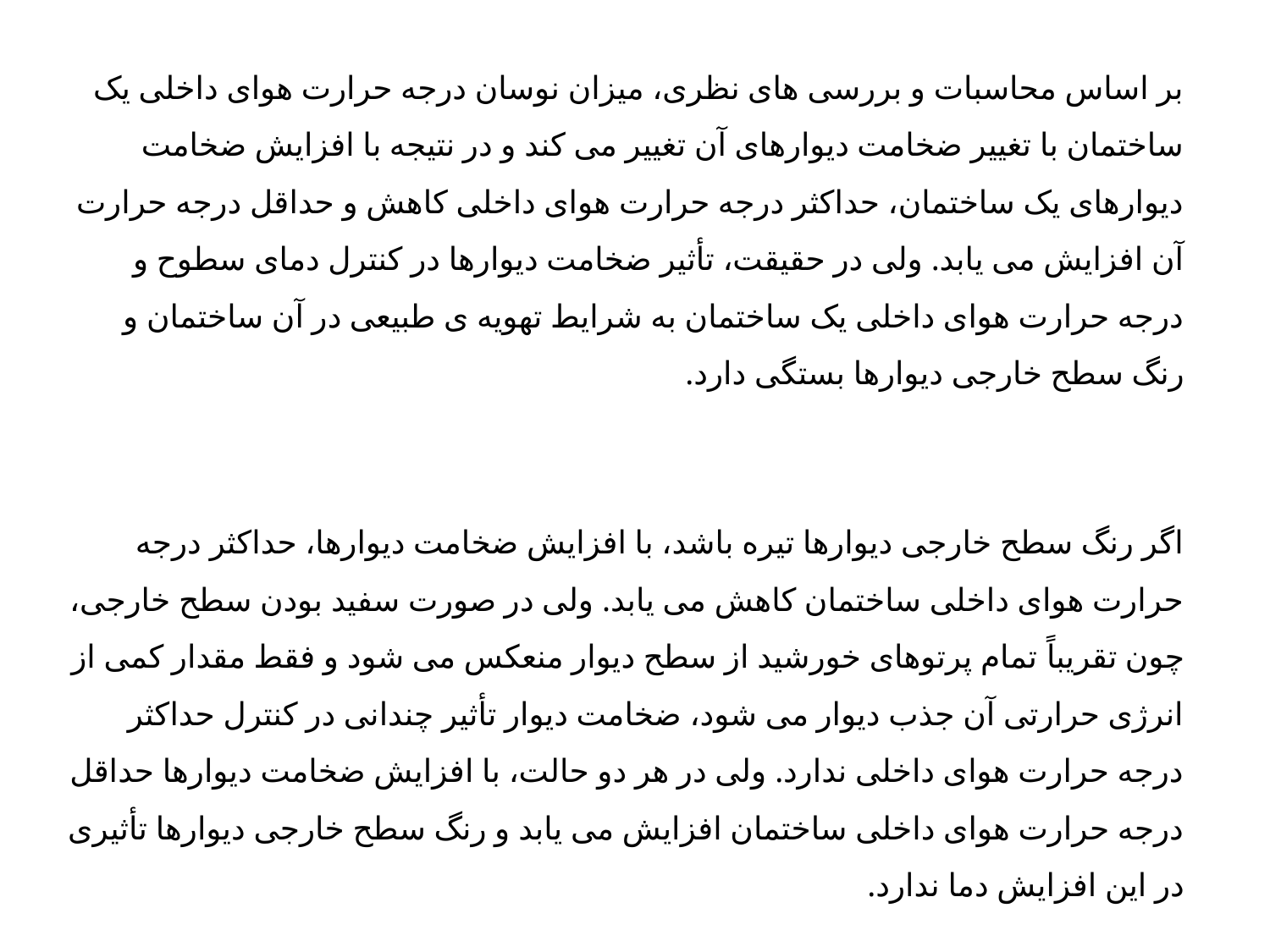

بر اساس محاسبات و بررسی های نظری، میزان نوسان درجه حرارت هوای داخلی یک ساختمان با تغییر ضخامت دیوارهای آن تغییر می کند و در نتیجه با افزایش ضخامت دیوارهای یک ساختمان، حداکثر درجه حرارت هوای داخلی کاهش و حداقل درجه حرارت آن افزایش می یابد. ولی در حقیقت، تأثیر ضخامت دیوارها در کنترل دمای سطوح و درجه حرارت هوای داخلی یک ساختمان به شرایط تهویه ی طبیعی در آن ساختمان و رنگ سطح خارجی دیوارها بستگی دارد.
اگر رنگ سطح خارجی دیوارها تیره باشد، با افزایش ضخامت دیوارها، حداکثر درجه حرارت هوای داخلی ساختمان کاهش می یابد. ولی در صورت سفید بودن سطح خارجی، چون تقریباً تمام پرتوهای خورشید از سطح دیوار منعکس می شود و فقط مقدار کمی از انرژی حرارتی آن جذب دیوار می شود، ضخامت دیوار تأثیر چندانی در کنترل حداکثر درجه حرارت هوای داخلی ندارد. ولی در هر دو حالت، با افزایش ضخامت دیوارها حداقل درجه حرارت هوای داخلی ساختمان افزایش می یابد و رنگ سطح خارجی دیوارها تأثیری در این افزایش دما ندارد.